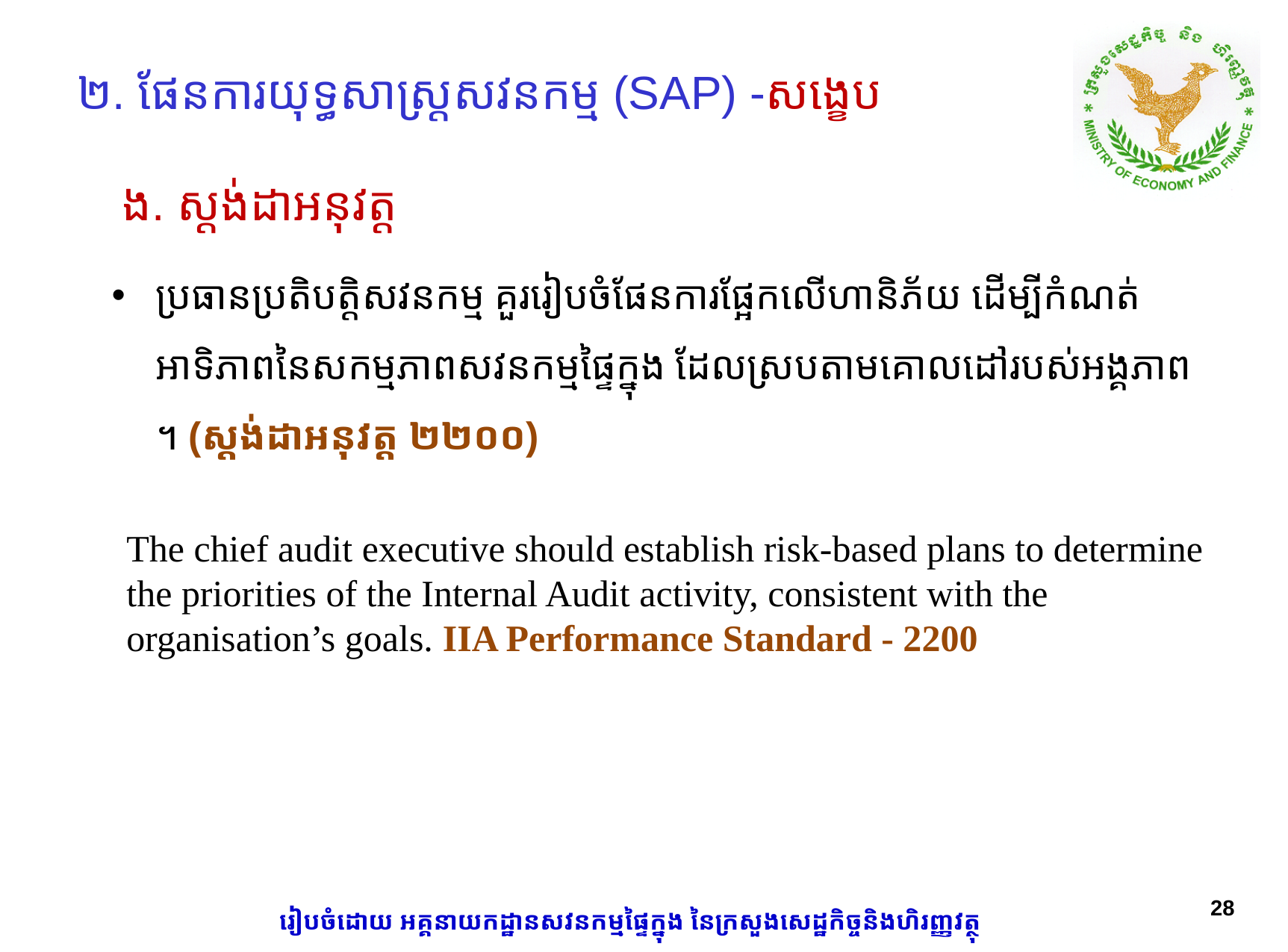

២. ផែនការយុទ្ធសាស្រ្តសវនកម្ម (SAP) -សង្ខេប
​
# ង. ស្តង់ដាអនុវត្ត
ប្រធានប្រតិបត្តិសវនកម្ម គួររៀបចំផែនការផ្អែកលើហានិភ័យ ដើម្បីកំណត់អាទិភាពនៃសកម្មភាពសវនកម្មផ្ទៃក្នុង ដែលស្របតាមគោលដៅរបស់អង្គភាព ។ (ស្តង់ដាអនុវត្ត ២២០០)
The chief audit executive should establish risk-based plans to determine the priorities of the Internal Audit activity, consistent with the organisation’s goals. IIA Performance Standard - 2200